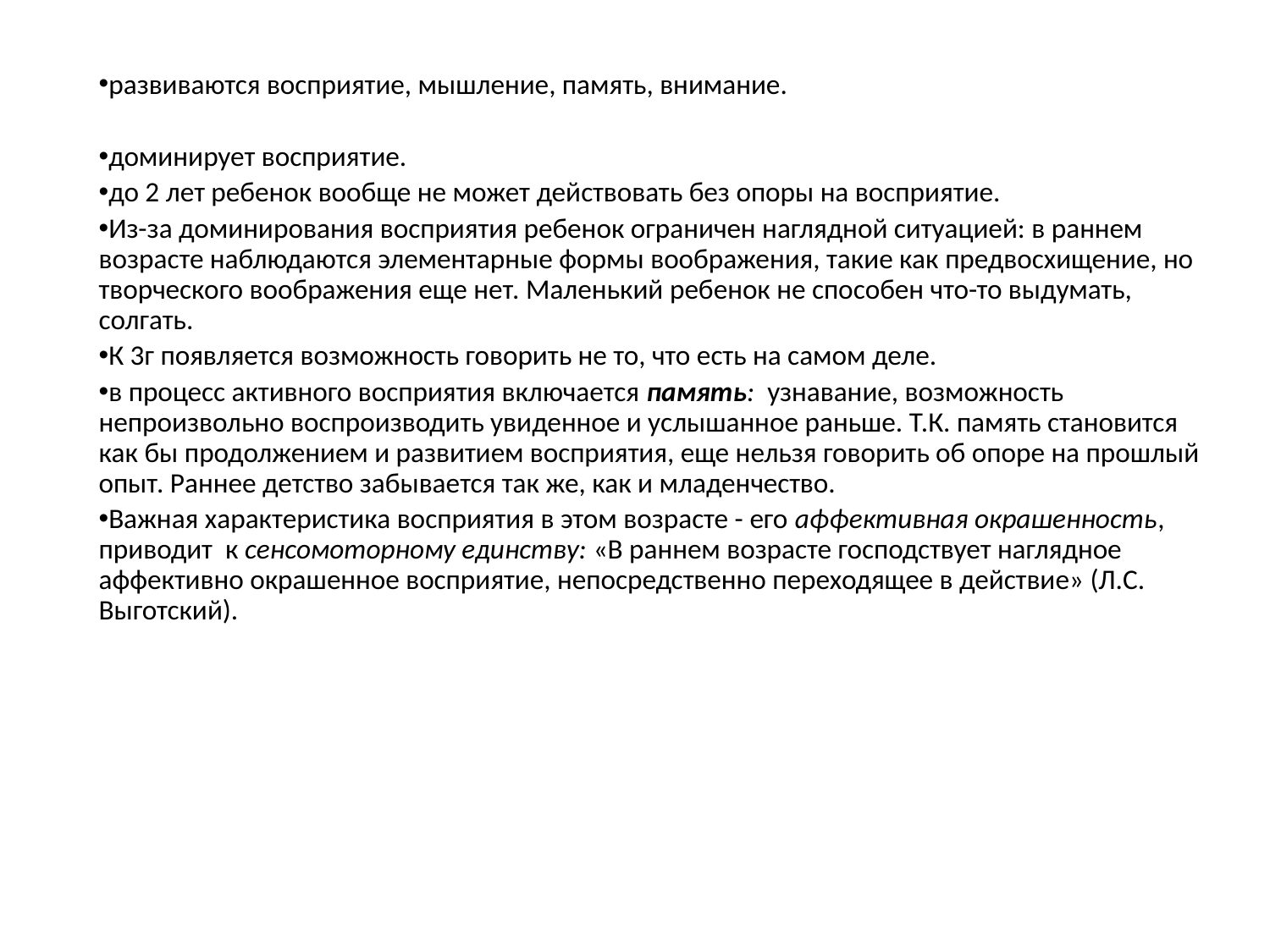

развиваются восприятие, мышление, память, внимание.

доминирует восприятие.
до 2 лет ребенок вообще не может действовать без опоры на восприятие.
Из-за доминирования восприятия ребенок ограничен наглядной ситуацией: в раннем возрасте наблюдаются элементарные формы воображения, такие как предвосхищение, но творческого воображения еще нет. Маленький ребенок не способен что-то выдумать, солгать.
К 3г появляется возможность говорить не то, что есть на самом деле.
в процесс активного восприятия включается память:  узнавание, возможность непроизвольно воспроизводить увиденное и услышанное раньше. Т.К. память становится как бы продолжением и развитием восприятия, еще нельзя говорить об опоре на прошлый опыт. Раннее детство забывается так же, как и младенчество.
Важная характеристика восприятия в этом возрасте - его аффективная окрашенность, приводит  к сенсомоторному единству: «В раннем возрасте господствует наглядное аффективно окрашенное восприятие, непосредственно переходящее в действие» (Л.С. Выготский).